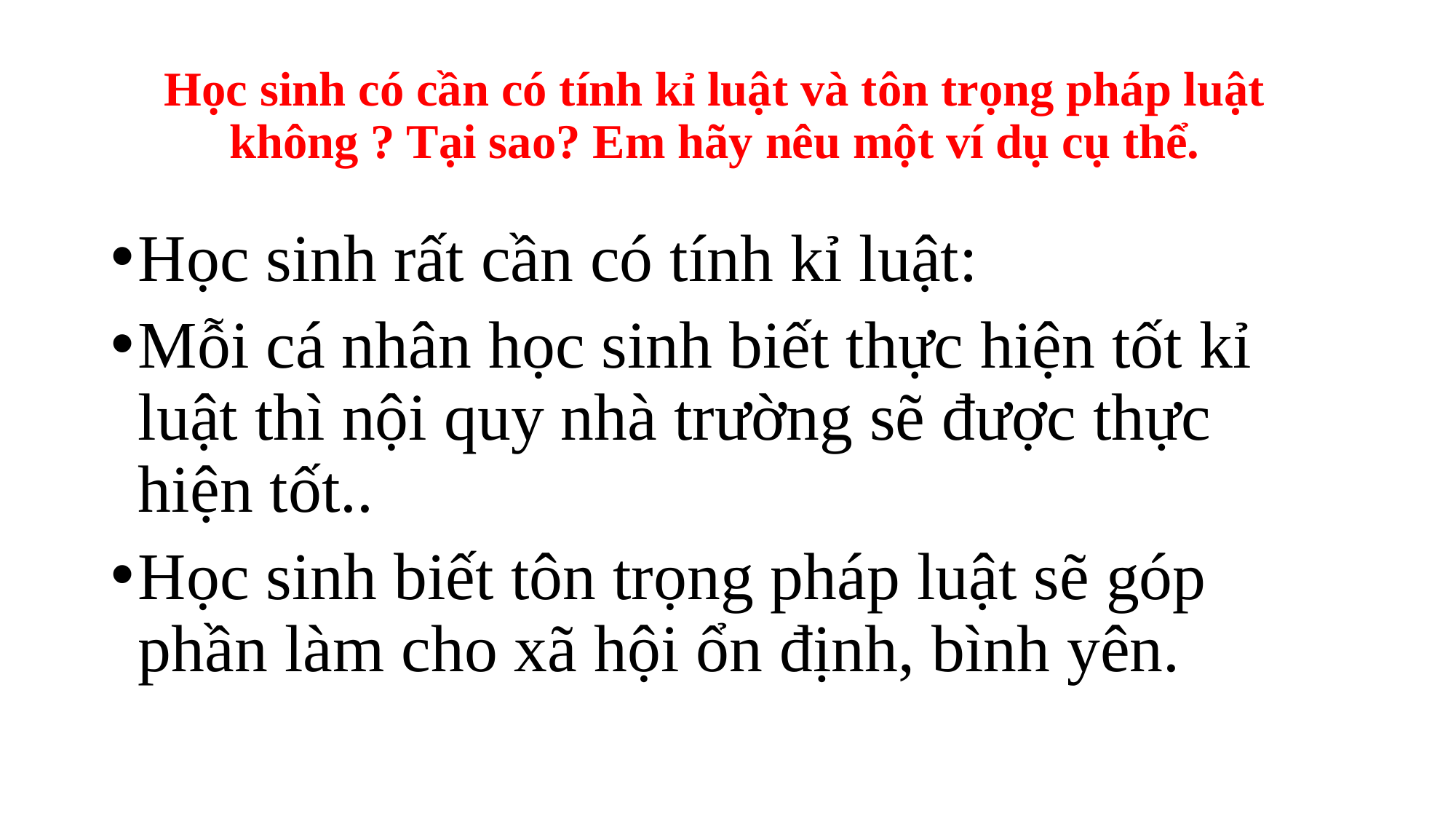

# Học sinh có cần có tính kỉ luật và tôn trọng pháp luật không ? Tại sao? Em hãy nêu một ví dụ cụ thể.
Học sinh rất cần có tính kỉ luật:
Mỗi cá nhân học sinh biết thực hiện tốt kỉ luật thì nội quy nhà trường sẽ được thực hiện tốt..
Học sinh biết tôn trọng pháp luật sẽ góp phần làm cho xã hội ổn định, bình yên.